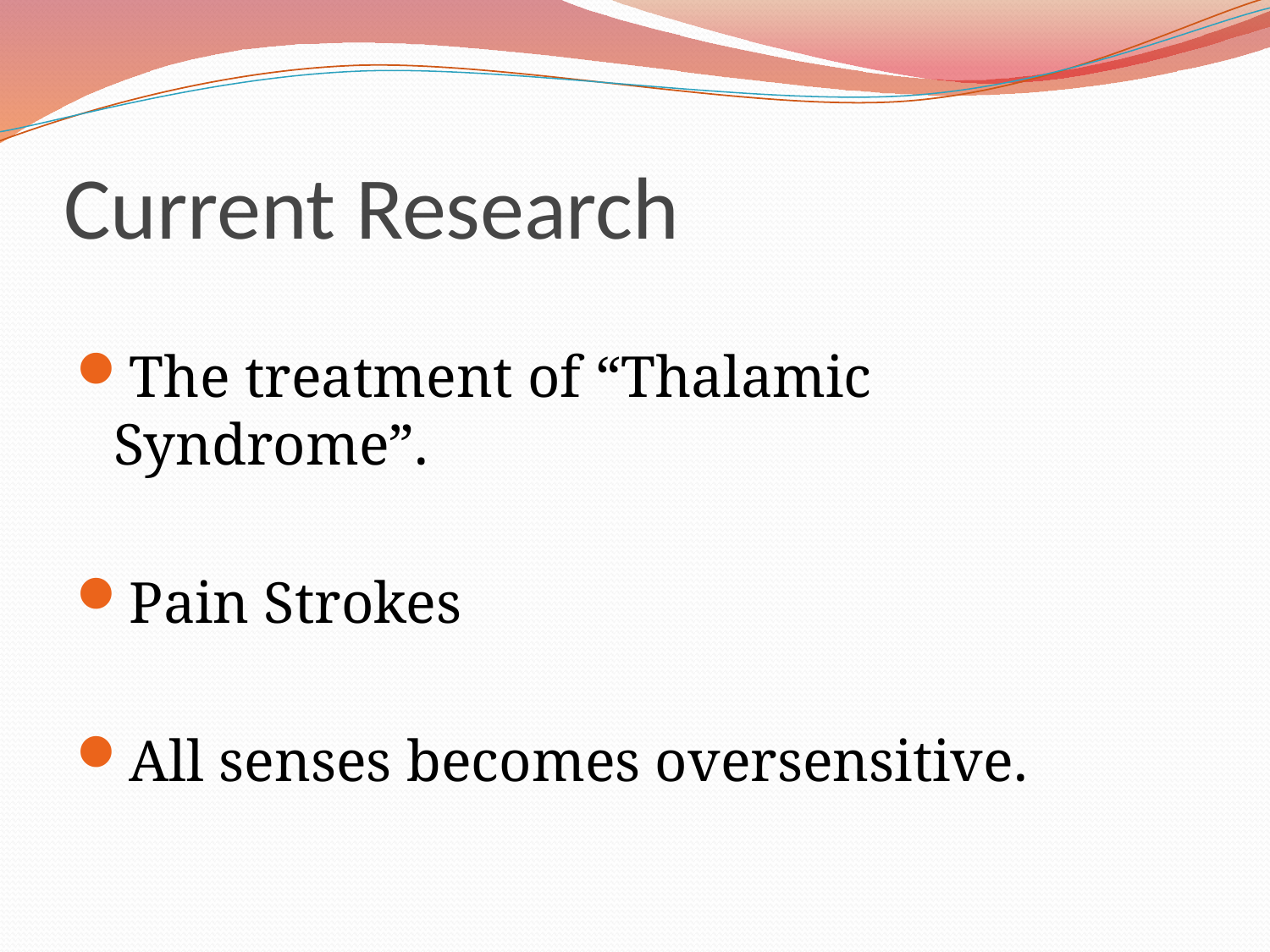

# Current Research

The treatment of “Thalamic Syndrome”.

Pain Strokes

All senses becomes oversensitive.